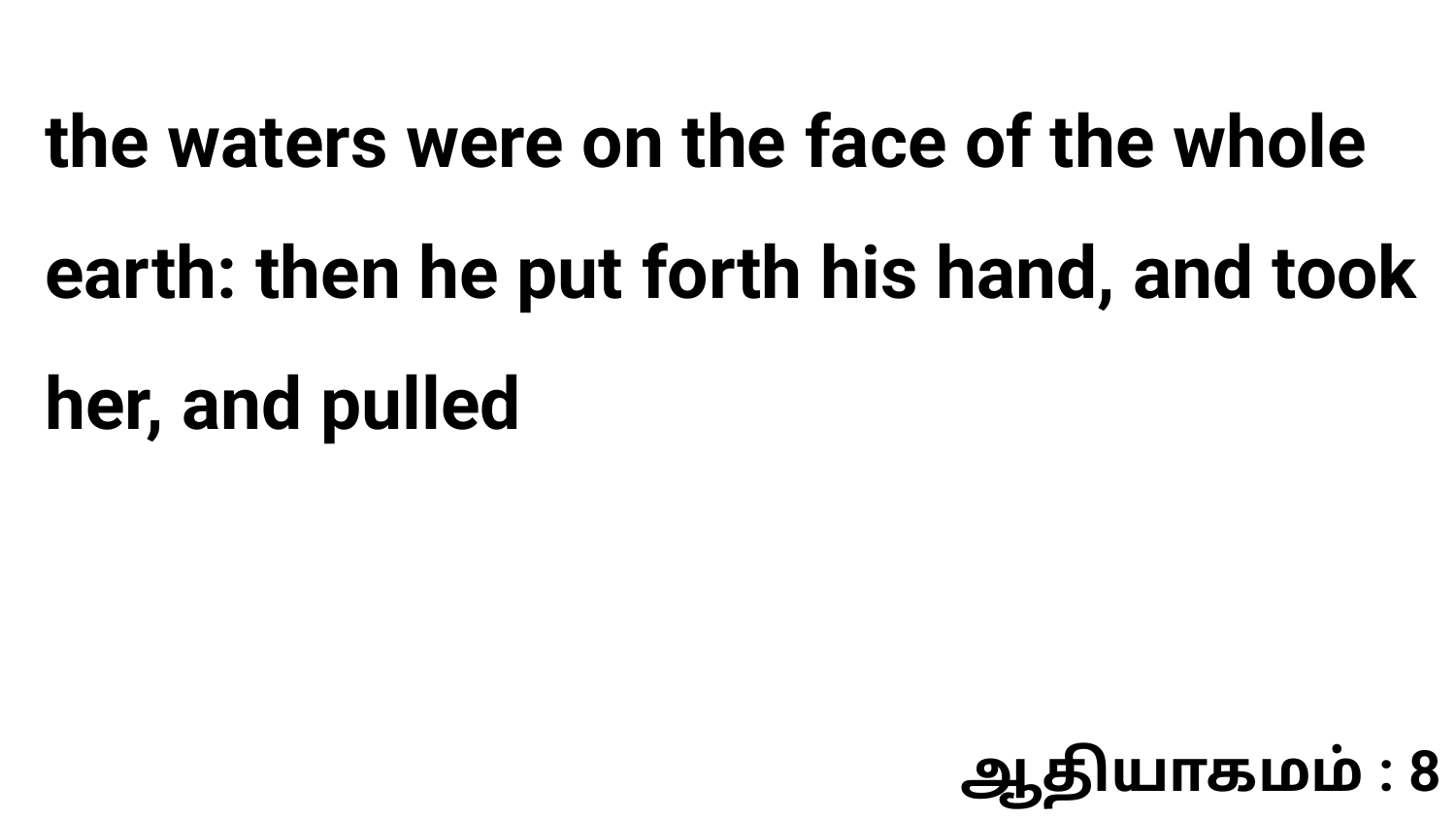

the waters were on the face of the whole earth: then he put forth his hand, and took her, and pulled
ஆதியாகமம் : 8